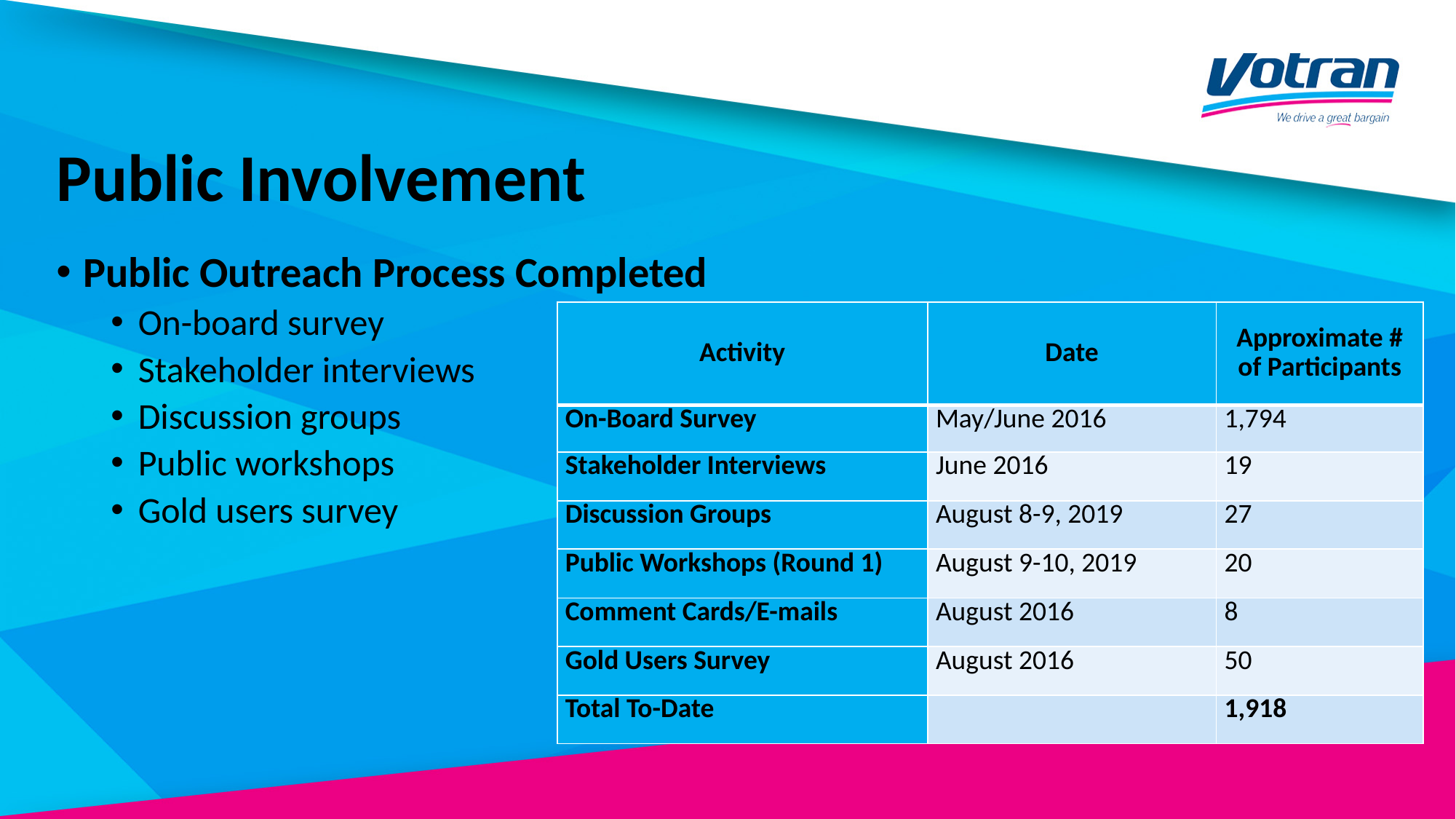

# Public Involvement
Public Outreach Process Completed
On-board survey
Stakeholder interviews
Discussion groups
Public workshops
Gold users survey

| Activity | Date | Approximate # of Participants |
| --- | --- | --- |
| On-Board Survey | May/June 2016 | 1,794 |
| Stakeholder Interviews | June 2016 | 19 |
| Discussion Groups | August 8-9, 2019 | 27 |
| Public Workshops (Round 1) | August 9-10, 2019 | 20 |
| Comment Cards/E-mails | August 2016 | 8 |
| Gold Users Survey | August 2016 | 50 |
| Total To-Date |  | 1,918 |